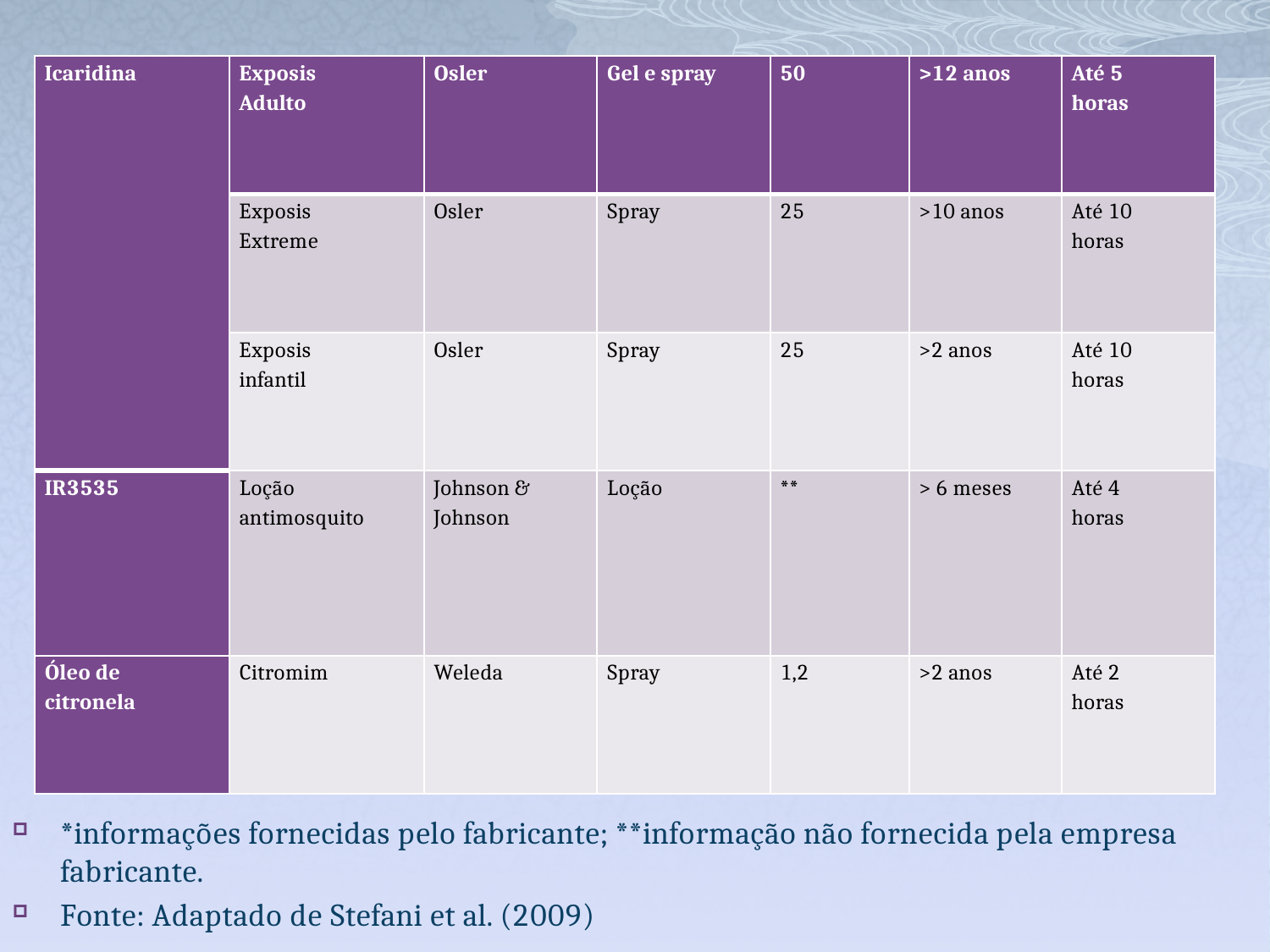

| Icaridina | Exposis Adulto | Osler | Gel e spray | 50 | >12 anos | Até 5 horas |
| --- | --- | --- | --- | --- | --- | --- |
|  | Exposis Extreme | Osler | Spray | 25 | >10 anos | Até 10 horas |
|  | Exposis infantil | Osler | Spray | 25 | >2 anos | Até 10 horas |
| IR3535 | Loção antimosquito | Johnson & Johnson | Loção | \*\* | > 6 meses | Até 4 horas |
| Óleo de citronela | Citromim | Weleda | Spray | 1,2 | >2 anos | Até 2 horas |
*informações fornecidas pelo fabricante; **informação não fornecida pela empresa fabricante.
Fonte: Adaptado de Stefani et al. (2009)